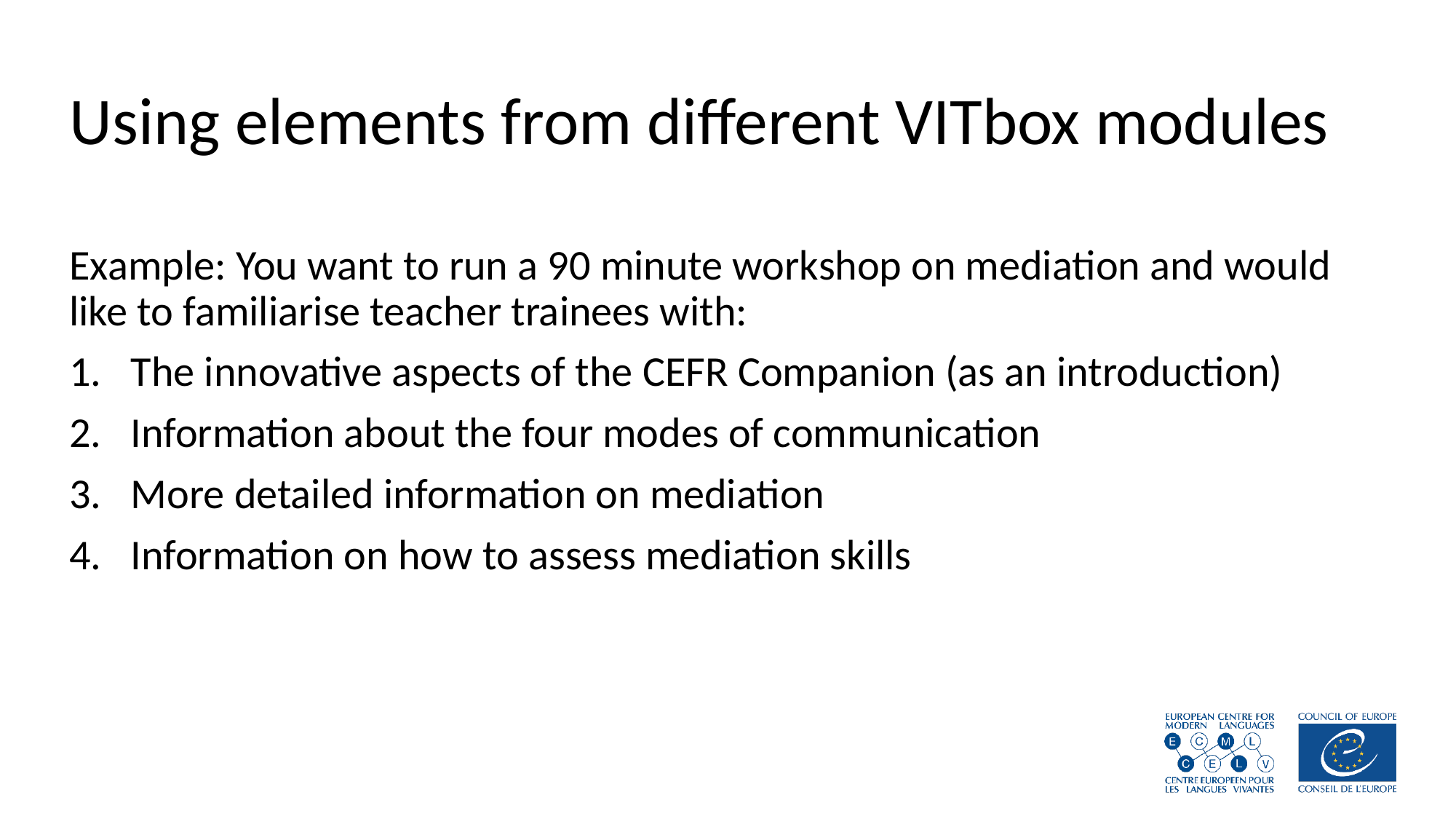

# Using elements from different VITbox modules
Example: You want to run a 90 minute workshop on mediation and would like to familiarise teacher trainees with:
The innovative aspects of the CEFR Companion (as an introduction)
Information about the four modes of communication
More detailed information on mediation
Information on how to assess mediation skills